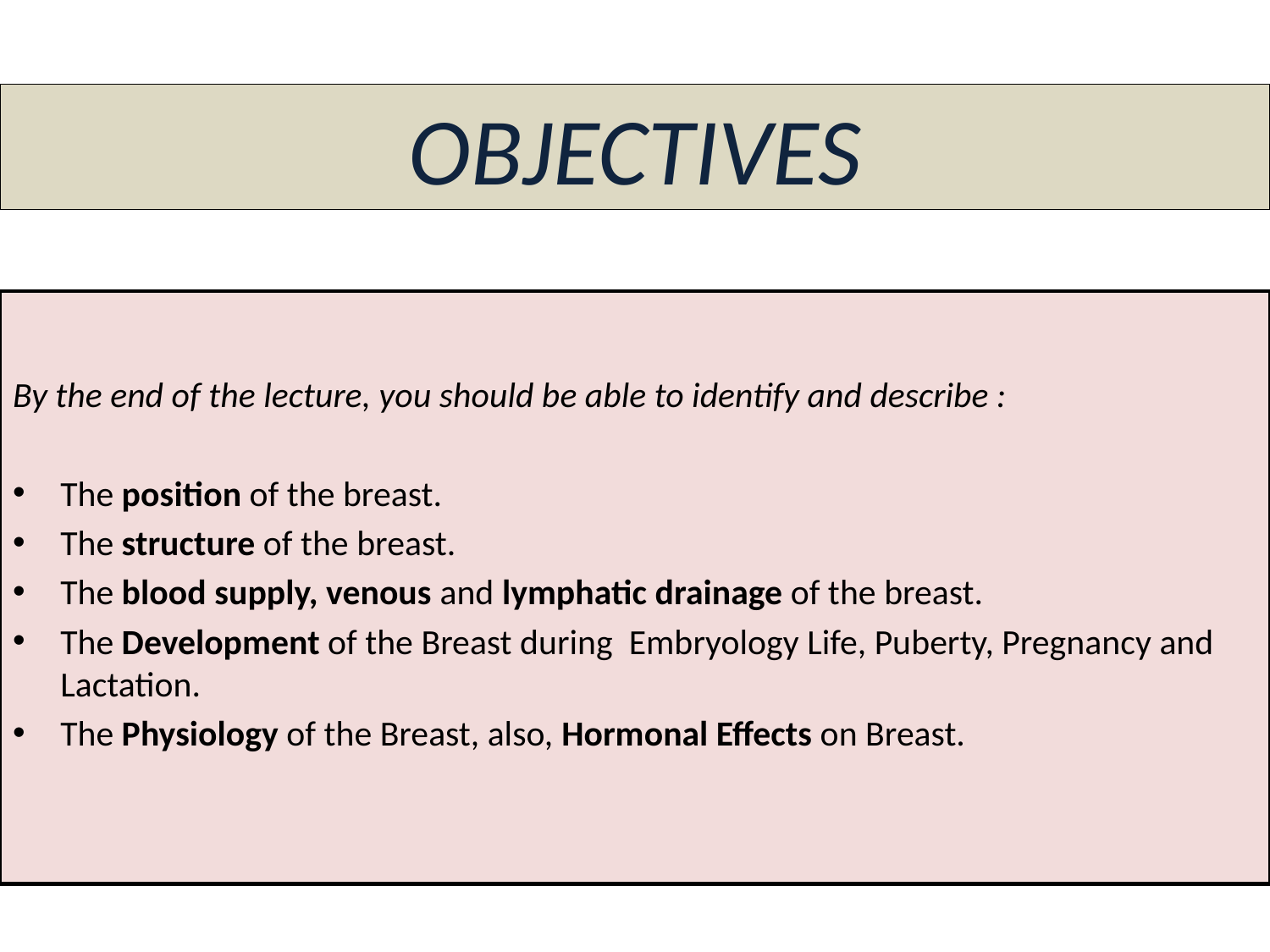

# OBJECTIVES

By the end of the lecture, you should be able to identify and describe :

The position of the breast.
The structure of the breast.
The blood supply, venous and lymphatic drainage of the breast.
The Development of the Breast during  Embryology Life, Puberty, Pregnancy and Lactation.
The Physiology of the Breast, also, Hormonal Effects on Breast.